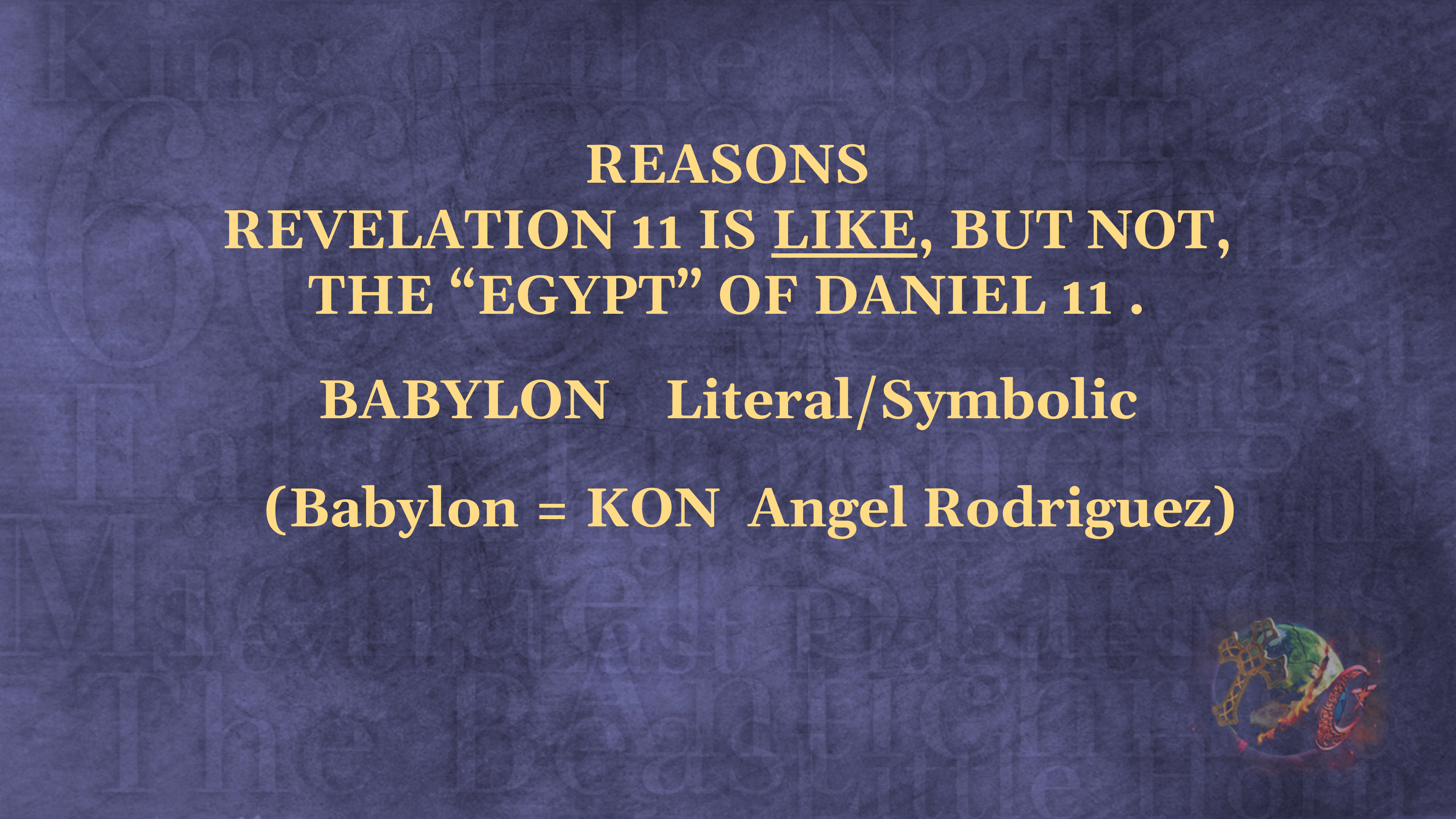

REASONS
REVELATION 11 IS LIKE, BUT NOT, THE “EGYPT” OF DANIEL 11 .
BABYLON    Literal/Symbolic
(Babylon = KON  Angel Rodriguez)